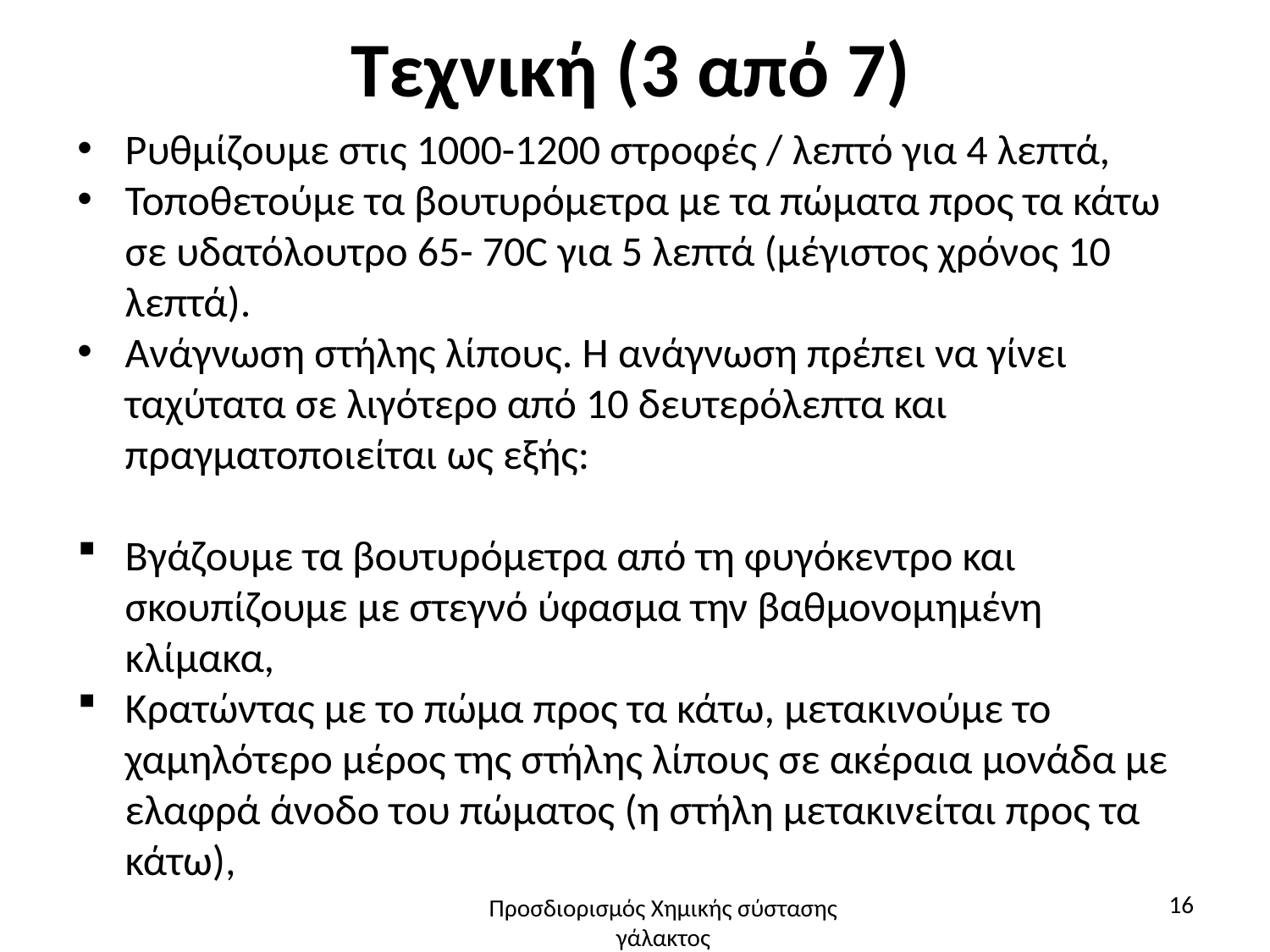

# Τεχνική (3 από 7)
Ρυθμίζουμε στις 1000-1200 στροφές / λεπτό για 4 λεπτά,
Τοποθετούμε τα βουτυρόμετρα με τα πώματα προς τα κάτω σε υδατόλουτρο 65- 70C για 5 λεπτά (μέγιστος χρόνος 10 λεπτά).
Ανάγνωση στήλης λίπους. Η ανάγνωση πρέπει να γίνει ταχύτατα σε λιγότερο από 10 δευτερόλεπτα και πραγματοποιείται ως εξής:

Βγάζουμε τα βουτυρόμετρα από τη φυγόκεντρο και σκουπίζουμε με στεγνό ύφασμα την βαθμονομημένη κλίμακα,
Κρατώντας με το πώμα προς τα κάτω, μετακινούμε το χαμηλότερο μέρος της στήλης λίπους σε ακέραια μονάδα με ελαφρά άνοδο του πώματος (η στήλη μετακινείται προς τα κάτω),
16
Προσδιορισμός Χημικής σύστασης γάλακτος